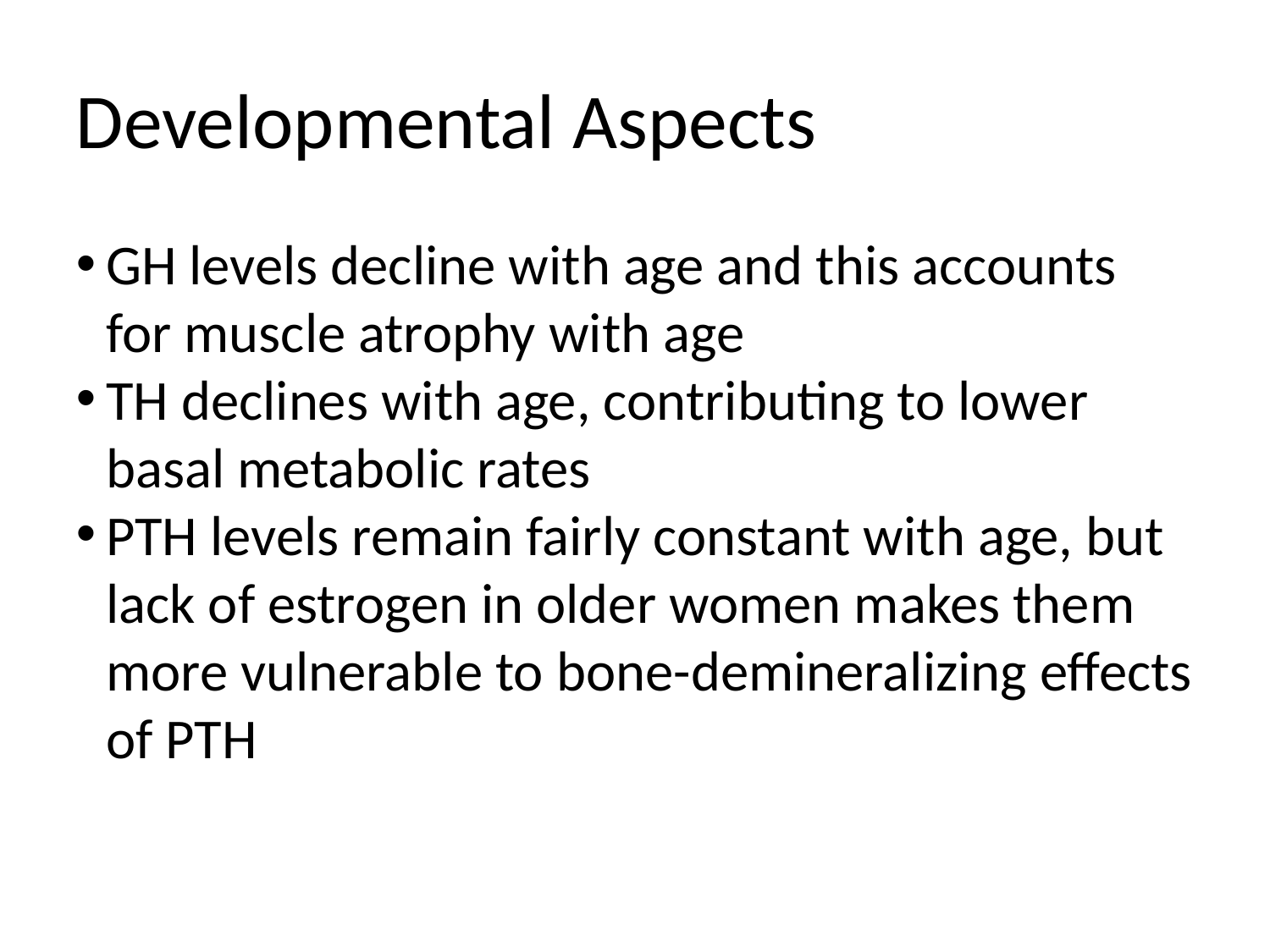

Developmental Aspects
GH levels decline with age and this accounts for muscle atrophy with age
TH declines with age, contributing to lower basal metabolic rates
PTH levels remain fairly constant with age, but lack of estrogen in older women makes them more vulnerable to bone-demineralizing effects of PTH